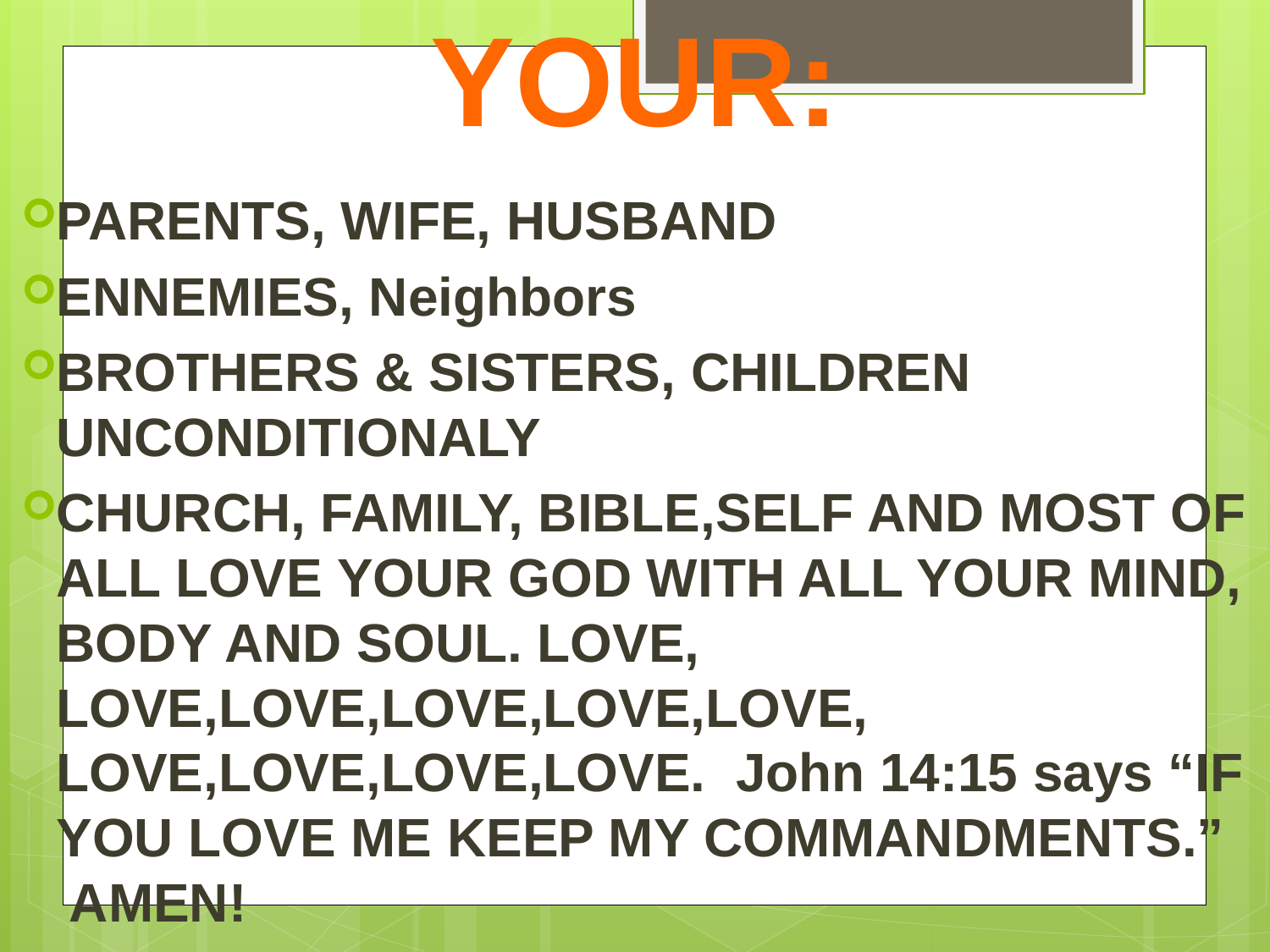

# SHOW LOVE TO YOUR:
PARENTS, WIFE, HUSBAND
ENNEMIES, Neighbors
BROTHERS & SISTERS, CHILDREN UNCONDITIONALY
CHURCH, FAMILY, BIBLE,SELF AND MOST OF ALL LOVE YOUR GOD WITH ALL YOUR MIND, BODY AND SOUL. LOVE, LOVE,LOVE,LOVE,LOVE,LOVE, LOVE,LOVE,LOVE,LOVE.  John 14:15 says “IF YOU LOVE ME KEEP MY COMMANDMENTS.”    AMEN!